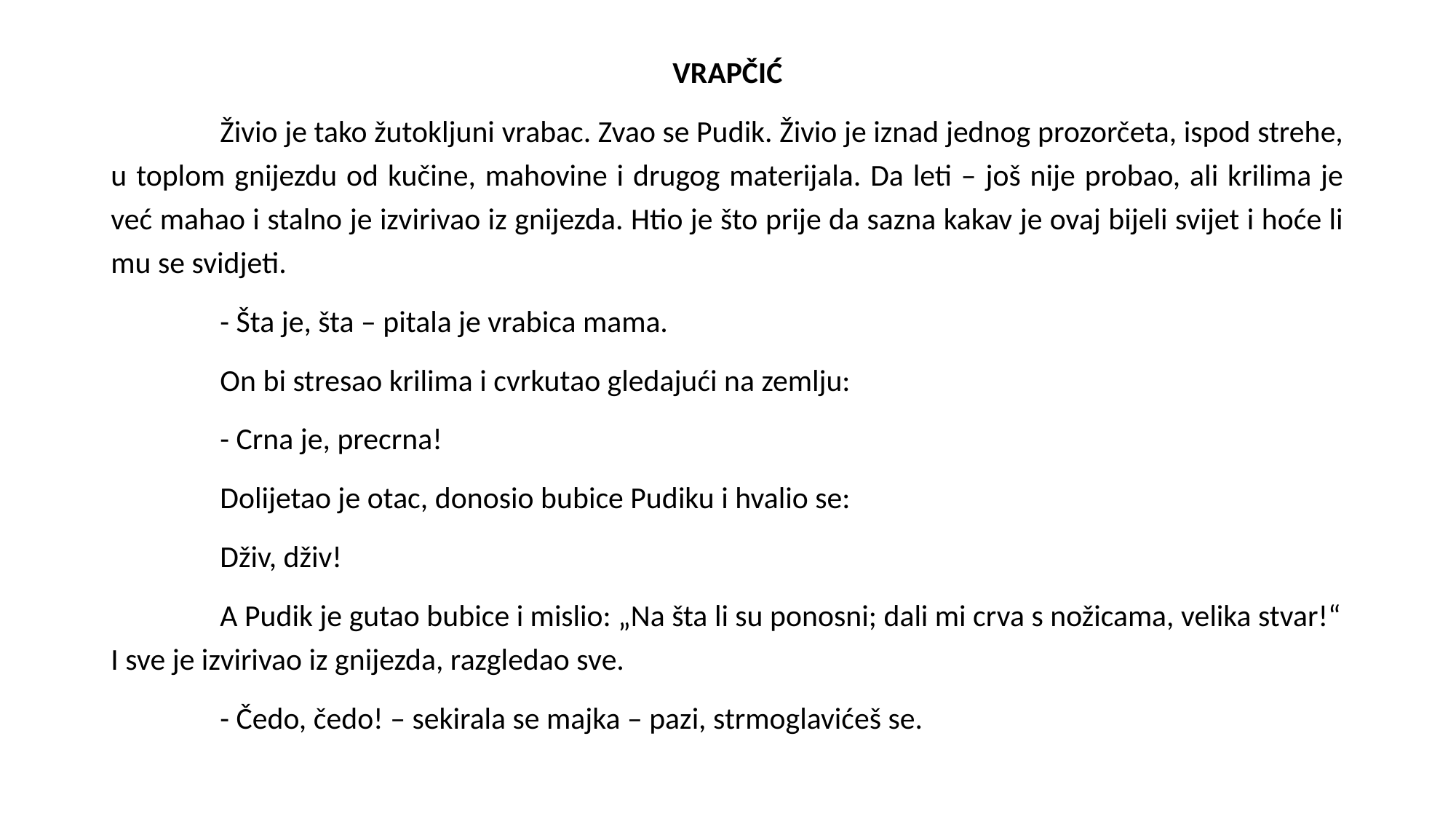

VRAPČIĆ
	Živio je tako žutokljuni vrabac. Zvao se Pudik. Živio je iznad jednog prozorčeta, ispod strehe, u toplom gnijezdu od kučine, mahovine i drugog materijala. Da leti – još nije probao, ali krilima je već mahao i stalno je izvirivao iz gnijezda. Htio je što prije da sazna kakav je ovaj bijeli svijet i hoće li mu se svidjeti.
	- Šta je, šta – pitala je vrabica mama.
	On bi stresao krilima i cvrkutao gledajući na zemlju:
	- Crna je, precrna!
	Dolijetao je otac, donosio bubice Pudiku i hvalio se:
	Dživ, dživ!
	A Pudik je gutao bubice i mislio: „Na šta li su ponosni; dali mi crva s nožicama, velika stvar!“ I sve je izvirivao iz gnijezda, razgledao sve.
	- Čedo, čedo! – sekirala se majka – pazi, strmoglavićeš se.